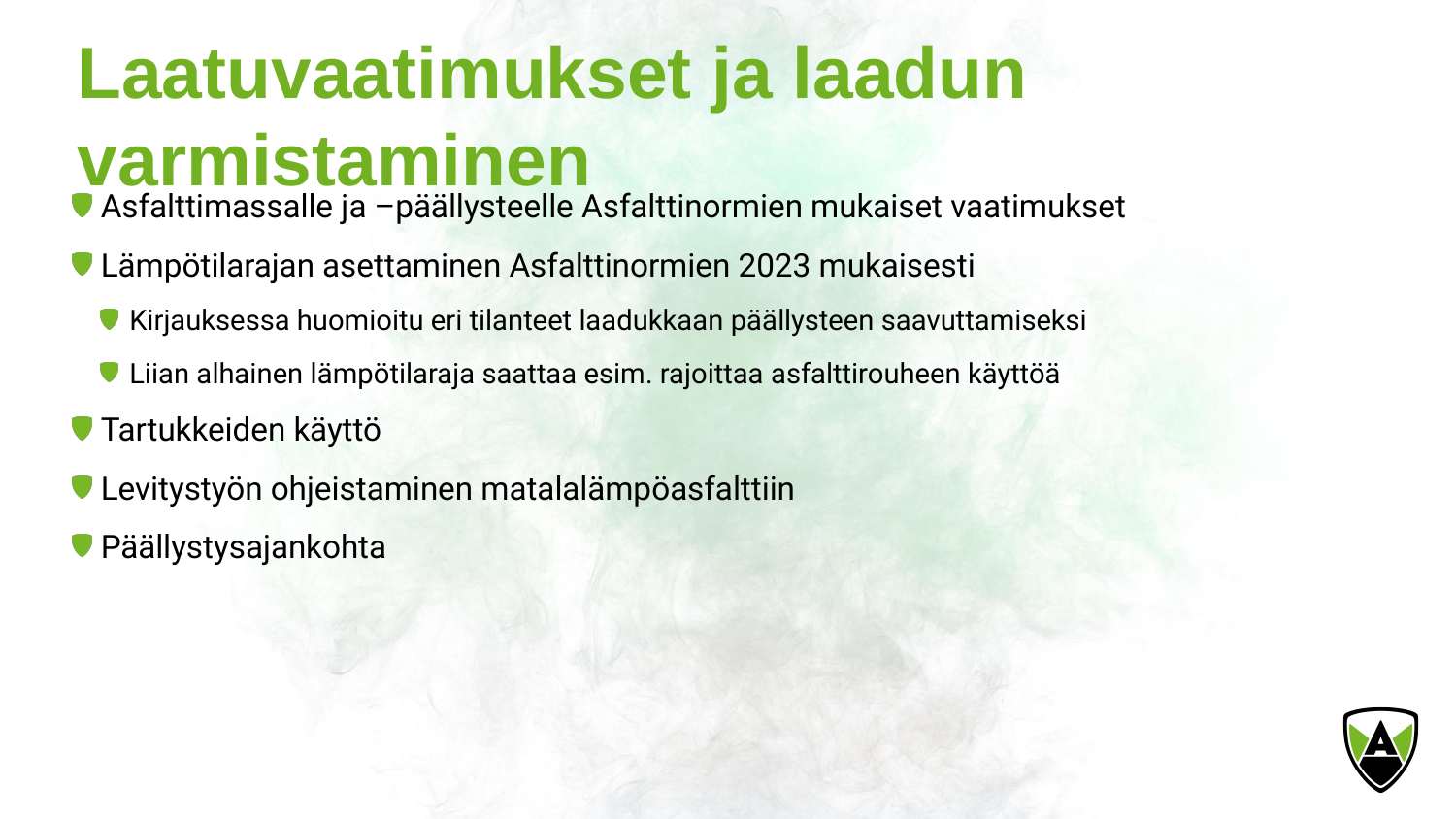

# Laatuvaatimukset ja laadun varmistaminen
Asfalttimassalle ja –päällysteelle Asfalttinormien mukaiset vaatimukset
Lämpötilarajan asettaminen Asfalttinormien 2023 mukaisesti
Kirjauksessa huomioitu eri tilanteet laadukkaan päällysteen saavuttamiseksi
Liian alhainen lämpötilaraja saattaa esim. rajoittaa asfalttirouheen käyttöä
Tartukkeiden käyttö
Levitystyön ohjeistaminen matalalämpöasfalttiin
Päällystysajankohta